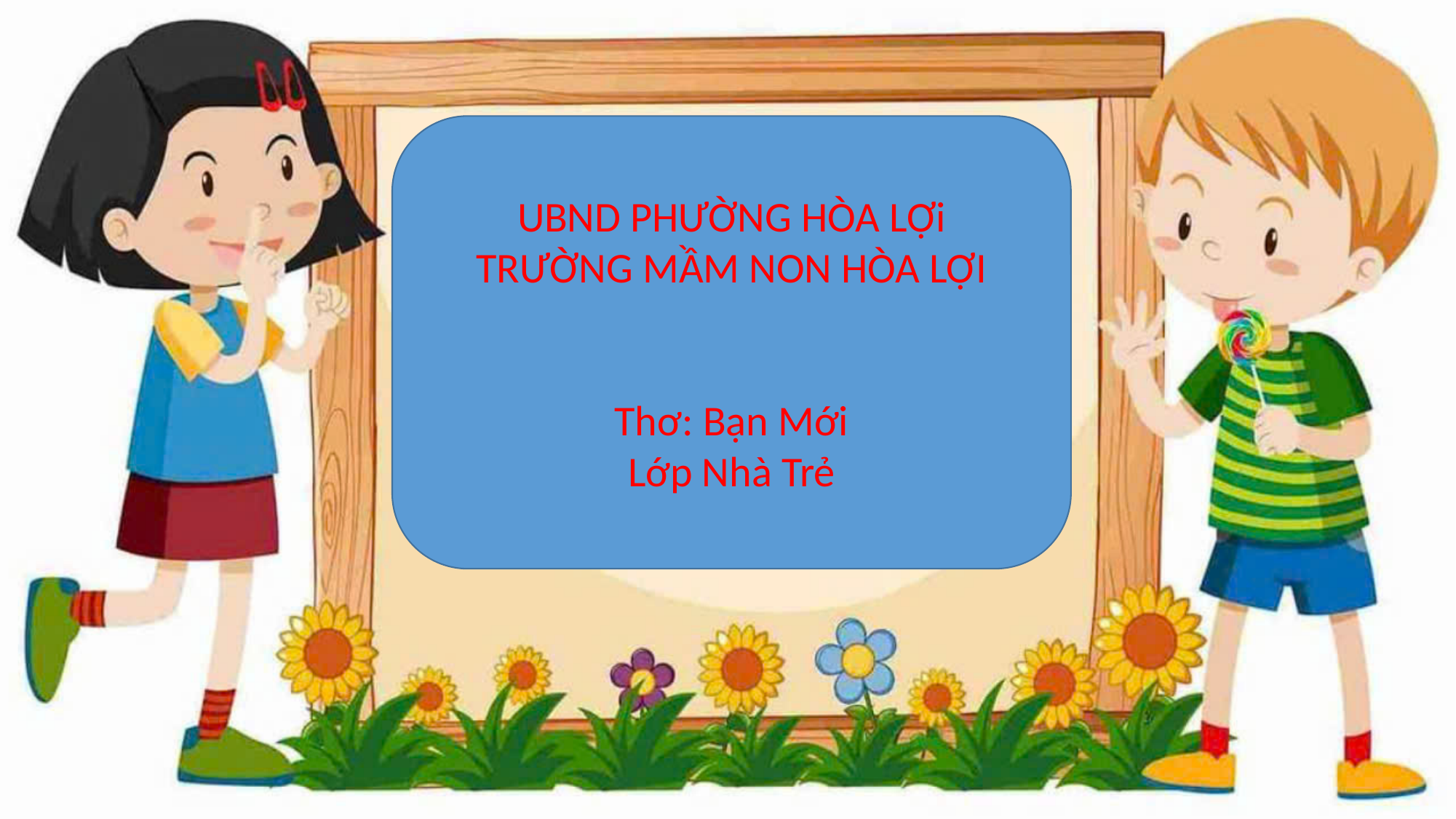

UBND PHƯỜNG HÒA LỢi
TRƯỜNG MẦM NON HÒA LỢI

Thơ: Bạn Mới
Lớp Nhà Trẻ